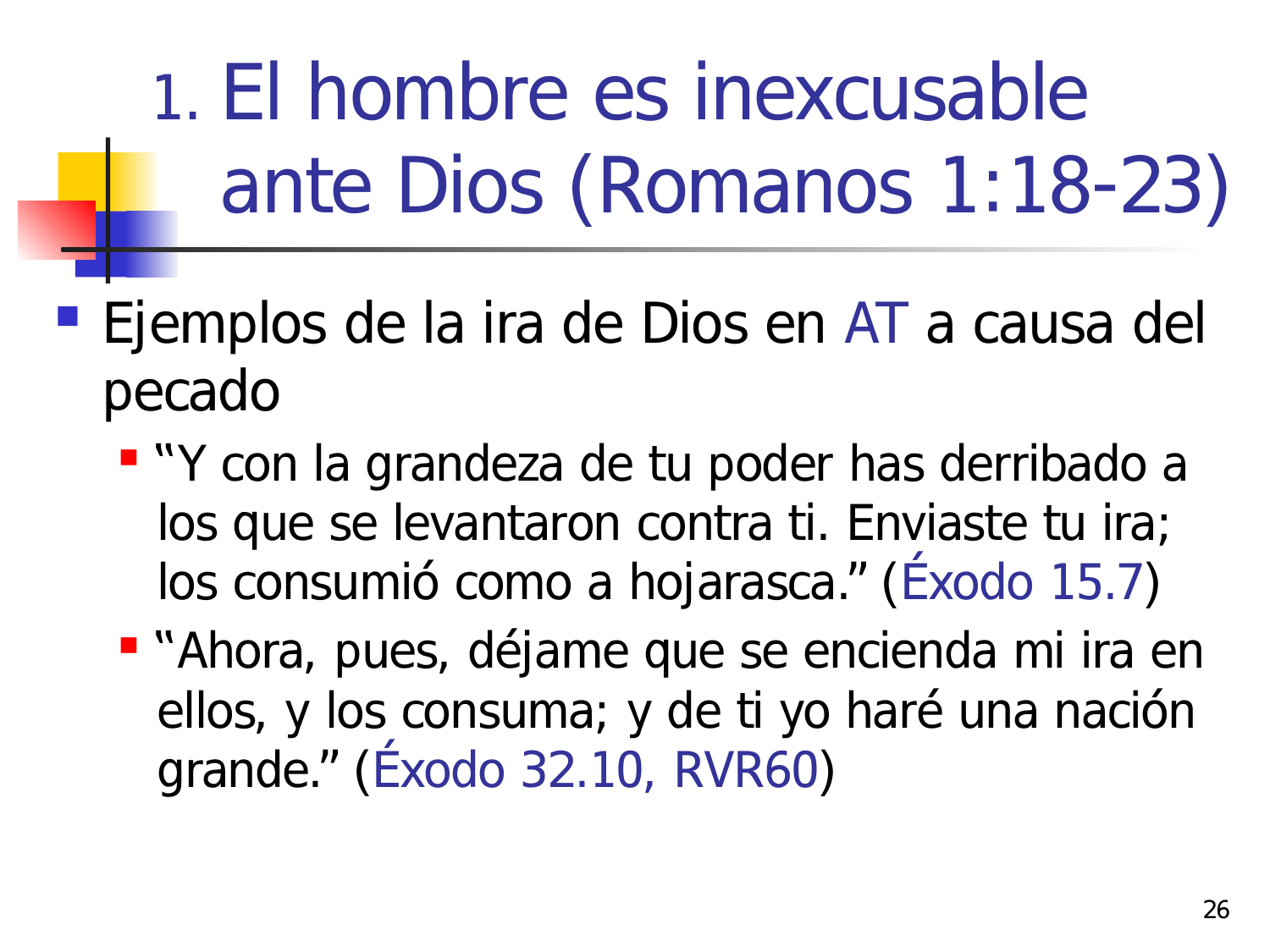

# El hombre es inexcusable ante Dios (Romanos 1:18-23)
Ejemplos de la ira de Dios en AT a causa del pecado
“Y con la grandeza de tu poder has derribado a los que se levantaron contra ti. Enviaste tu ira; los consumió como a hojarasca.” (Éxodo 15.7)
“Ahora, pues, déjame que se encienda mi ira en ellos, y los consuma; y de ti yo haré una nación grande.” (Éxodo 32.10, RVR60)
26